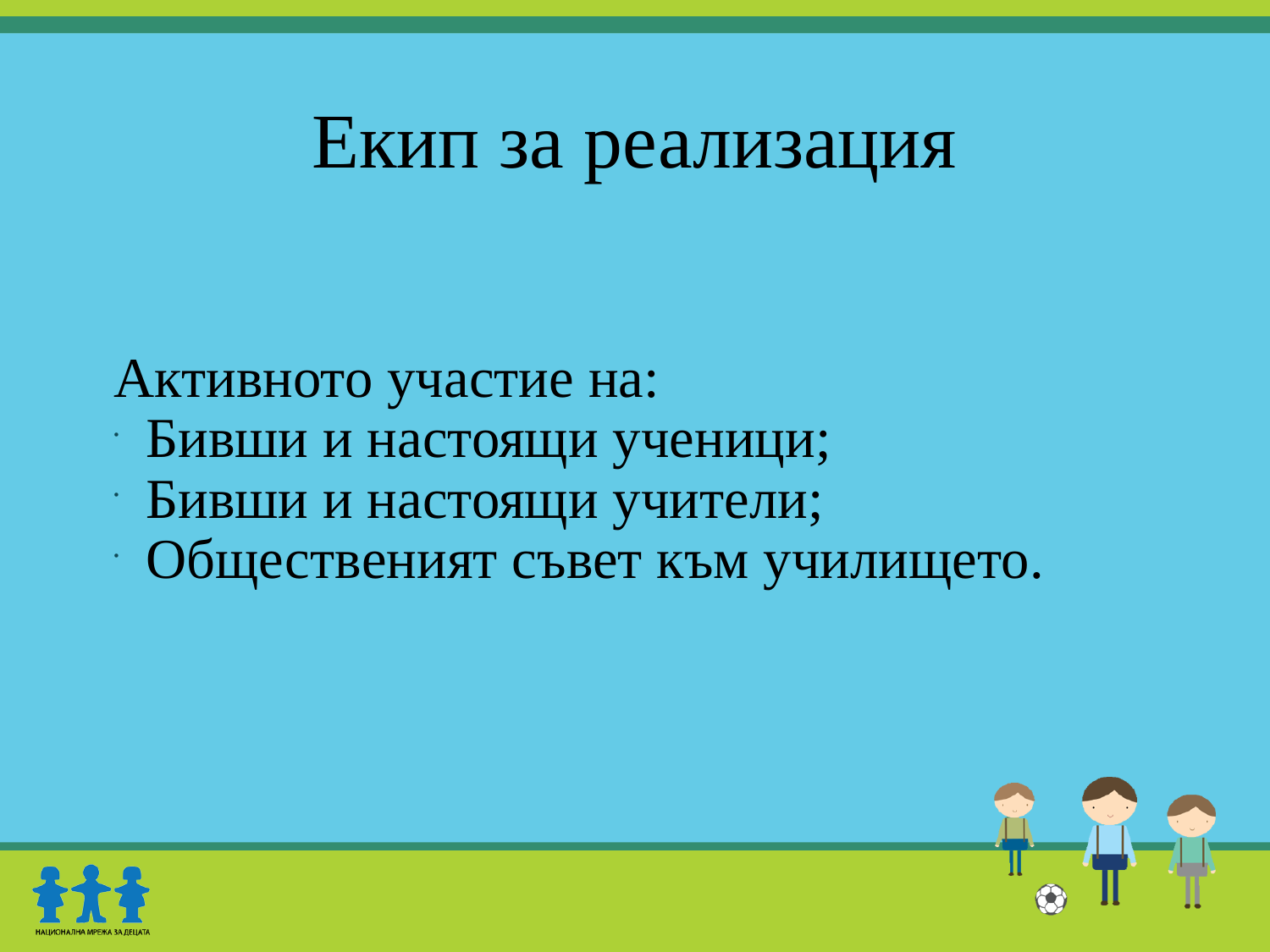

# Екип за реализация
Активното участие на:
Бивши и настоящи ученици;
Бивши и настоящи учители;
Общественият съвет към училището.